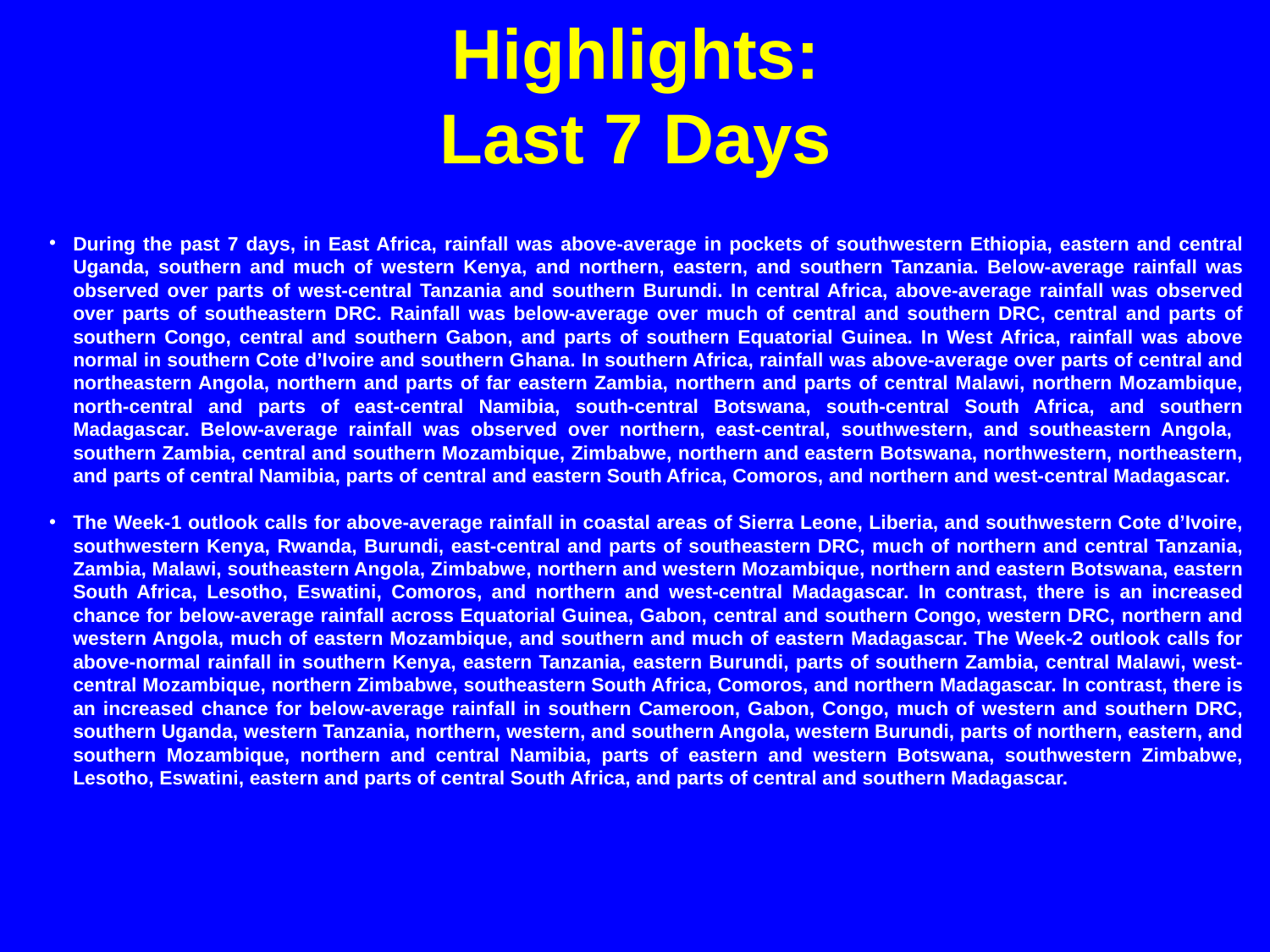

# Highlights: Last 7 Days

During the past 7 days, in East Africa, rainfall was above-average in pockets of southwestern Ethiopia, eastern and central Uganda, southern and much of western Kenya, and northern, eastern, and southern Tanzania. Below-average rainfall was observed over parts of west-central Tanzania and southern Burundi. In central Africa, above-average rainfall was observed over parts of southeastern DRC. Rainfall was below-average over much of central and southern DRC, central and parts of southern Congo, central and southern Gabon, and parts of southern Equatorial Guinea. In West Africa, rainfall was above normal in southern Cote d’Ivoire and southern Ghana. In southern Africa, rainfall was above-average over parts of central and northeastern Angola, northern and parts of far eastern Zambia, northern and parts of central Malawi, northern Mozambique, north-central and parts of east-central Namibia, south-central Botswana, south-central South Africa, and southern Madagascar. Below-average rainfall was observed over northern, east-central, southwestern, and southeastern Angola,  southern Zambia, central and southern Mozambique, Zimbabwe, northern and eastern Botswana, northwestern, northeastern, and parts of central Namibia, parts of central and eastern South Africa, Comoros, and northern and west-central Madagascar.

The Week-1 outlook calls for above-average rainfall in coastal areas of Sierra Leone, Liberia, and southwestern Cote d’Ivoire, southwestern Kenya, Rwanda, Burundi, east-central and parts of southeastern DRC, much of northern and central Tanzania, Zambia, Malawi, southeastern Angola, Zimbabwe, northern and western Mozambique, northern and eastern Botswana, eastern South Africa, Lesotho, Eswatini, Comoros, and northern and west-central Madagascar. In contrast, there is an increased chance for below-average rainfall across Equatorial Guinea, Gabon, central and southern Congo, western DRC, northern and western Angola, much of eastern Mozambique, and southern and much of eastern Madagascar. The Week-2 outlook calls for above-normal rainfall in southern Kenya, eastern Tanzania, eastern Burundi, parts of southern Zambia, central Malawi, west-central Mozambique, northern Zimbabwe, southeastern South Africa, Comoros, and northern Madagascar. In contrast, there is an increased chance for below-average rainfall in southern Cameroon, Gabon, Congo, much of western and southern DRC, southern Uganda, western Tanzania, northern, western, and southern Angola, western Burundi, parts of northern, eastern, and southern Mozambique, northern and central Namibia, parts of eastern and western Botswana, southwestern Zimbabwe, Lesotho, Eswatini, eastern and parts of central South Africa, and parts of central and southern Madagascar.